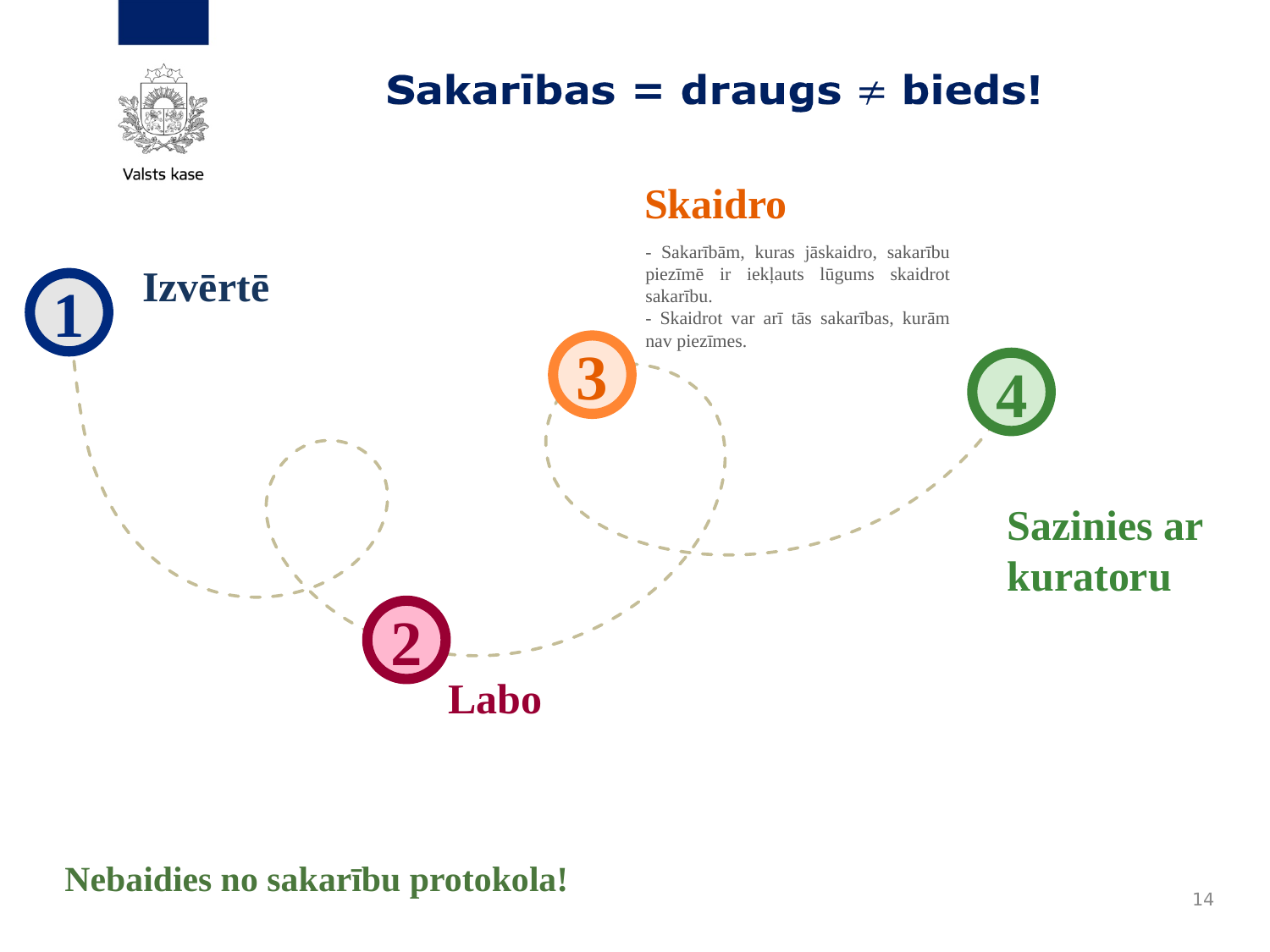

#
Skaidro
- Sakarībām, kuras jāskaidro, sakarību piezīmē ir iekļauts lūgums skaidrot sakarību.
- Skaidrot var arī tās sakarības, kurām nav piezīmes.
Izvērtē

1

3

4
Sazinies ar kuratoru

2
Labo

Nebaidies no sakarību protokola!
14